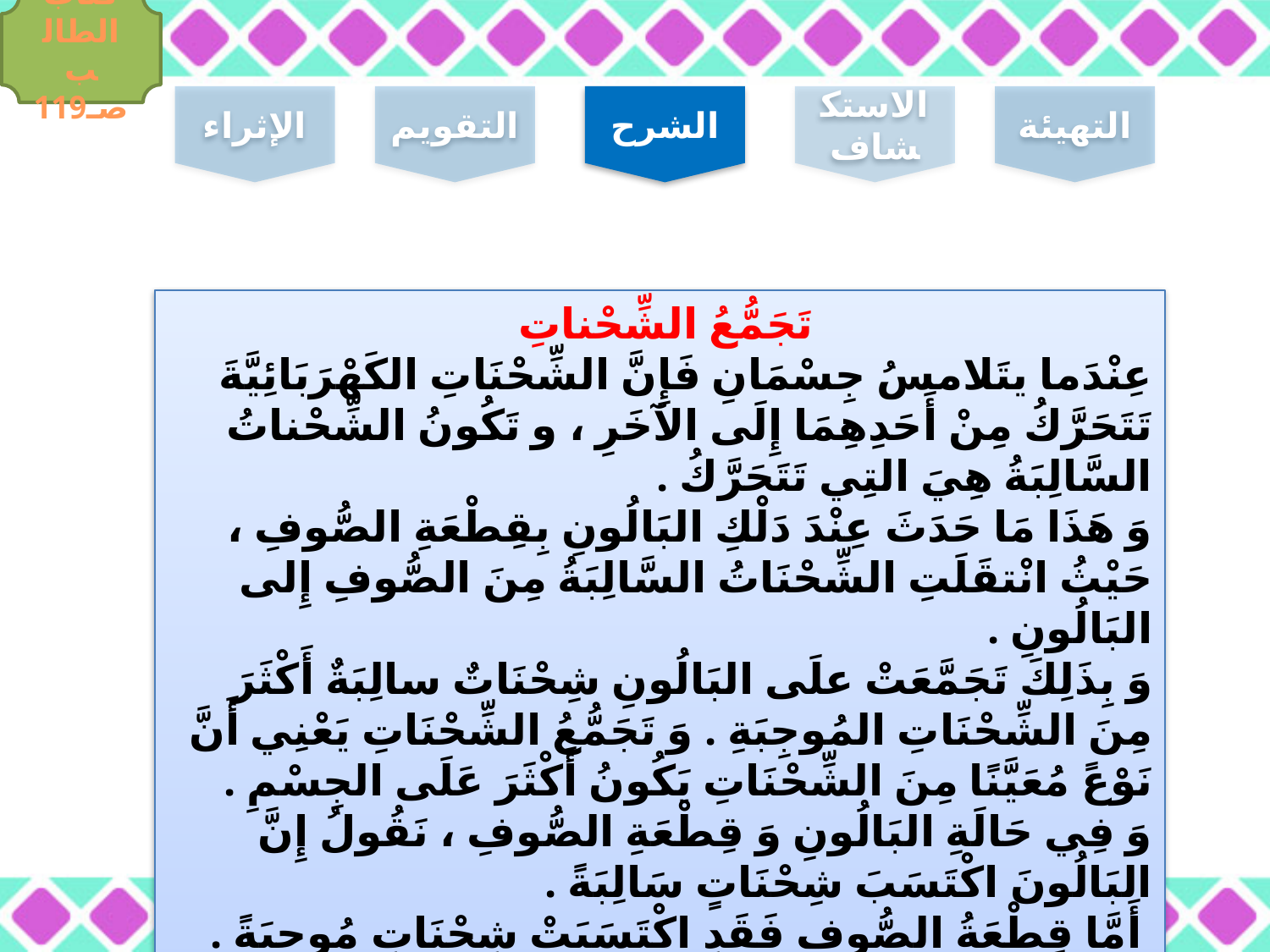

كتاب الطالب صـ119
الإثراء
التقويم
الشرح
الاستكشاف
التهيئة
تَجَمُّعُ الشِّحْناتِ
عِنْدَما يتَلامسُ جِسْمَانِ فَإِنَّ الشِّحْنَاتِ الكَهْرَبَائِيَّةَ تَتَحَرَّكُ مِنْ أَحَدِهِمَا إِلَى الآخَرِ ، و تَكُونُ الشِّحْناتُ السَّالِبَةُ هِيَ التِي تَتَحَرَّكُ .
وَ هَذَا مَا حَدَثَ عِنْدَ دَلْكِ البَالُونِ بِقِطْعَةِ الصُّوفِ ، حَيْثُ انْتقَلَتِ الشِّحْنَاتُ السَّالِبَةُ مِنَ الصُّوفِ إِلى البَالُونِ .
وَ بِذَلِكَ تَجَمَّعَتْ علَى البَالُونِ شِحْنَاتٌ سالِبَةٌ أَكْثَرَ مِنَ الشِّحْنَاتِ المُوجِبَةِ . وَ تَجَمُّعُ الشِّحْنَاتِ يَعْنِي أَنَّ نَوْعً مُعَيَّنًا مِنَ الشِّحْنَاتِ يَكُونُ أَكْثَرَ عَلَى الجِسْمِ .
وَ فِي حَالَةِ البَالُونِ وَ قِطْعَةِ الصُّوفِ ، نَقُولُ إِنَّ البَالُونَ اكْتَسَبَ شِحْنَاتٍ سَالِبَةً .
 أَمَّا قِطْعَةُ الصُّوفِ فَقَدِ اكْتَسَبَتْ شِحْنَاتٍ مُوجِبَةً .

السابقة

التالية

13